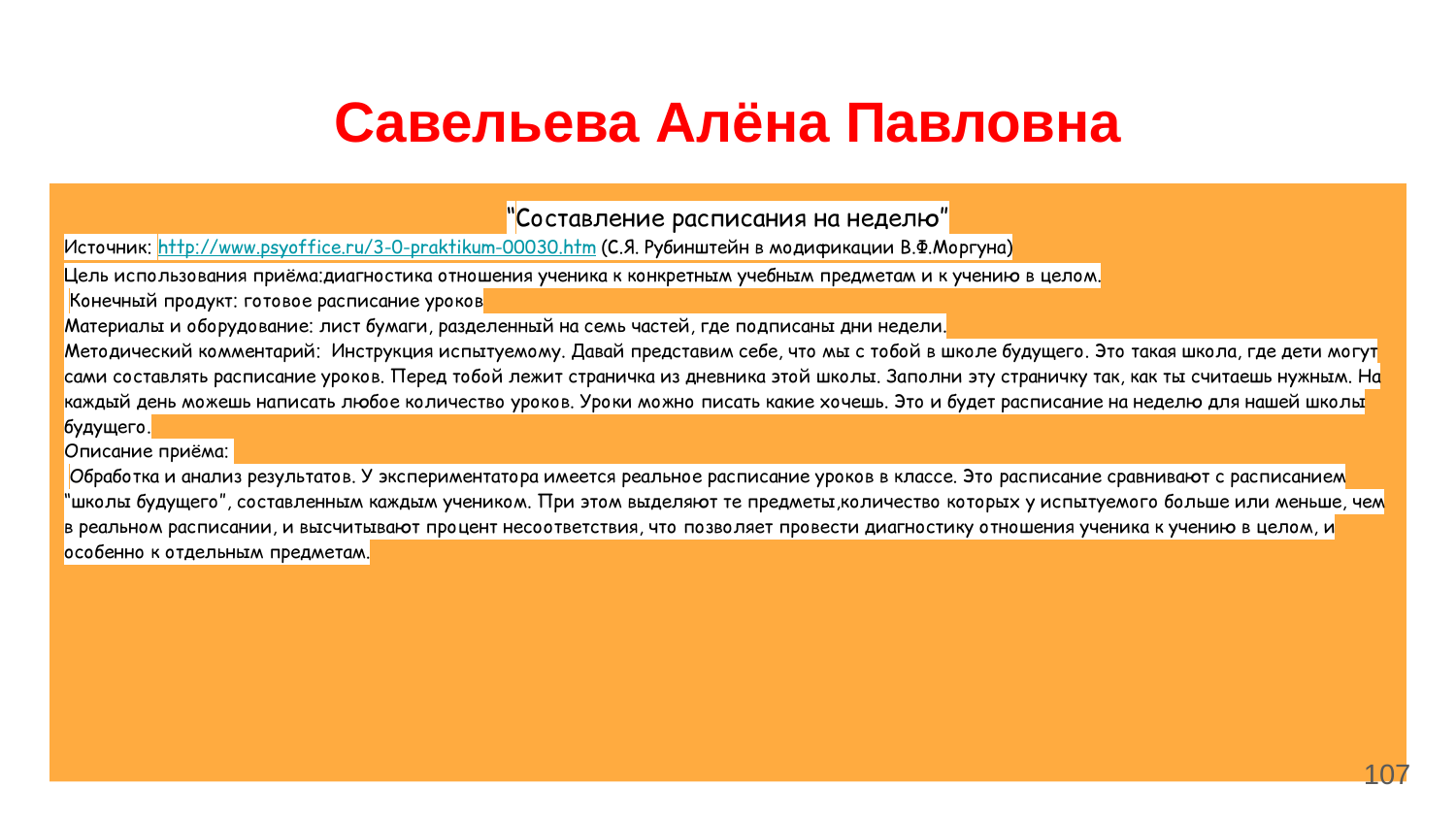

# Савельева Алёна Павловна
“Составление расписания на неделю”
Источник: http://www.psyoffice.ru/3-0-praktikum-00030.htm (С.Я. Рубинштейн в модификации В.Ф.Моргуна)
Цель использования приёма:диагностика отношения ученика к конкретным учебным предметам и к учению в целом.
 Конечный продукт: готовое расписание уроков
Материалы и оборудование: лист бумаги, разделенный на семь частей, где подписаны дни недели.
Методический комментарий:  Инструкция испытуемому. Давай представим себе, что мы с тобой в школе будущего. Это такая школа, где дети могут сами составлять расписание уроков. Перед тобой лежит страничка из дневника этой школы. Заполни эту страничку так, как ты считаешь нужным. На каждый день можешь написать любое количество уроков. Уроки можно писать какие хочешь. Это и будет расписание на неделю для нашей школы будущего.
Описание приёма:
 Обработка и анализ результатов. У экспериментатора имеется реальное расписание уроков в классе. Это расписание сравнивают с расписанием “школы будущего”, составленным каждым учеником. При этом выделяют те предметы,количество которых у испытуемого больше или меньше, чем в реальном расписании, и высчитывают процент несоответствия, что позволяет провести диагностику отношения ученика к учению в целом, и особенно к отдельным предметам.

107